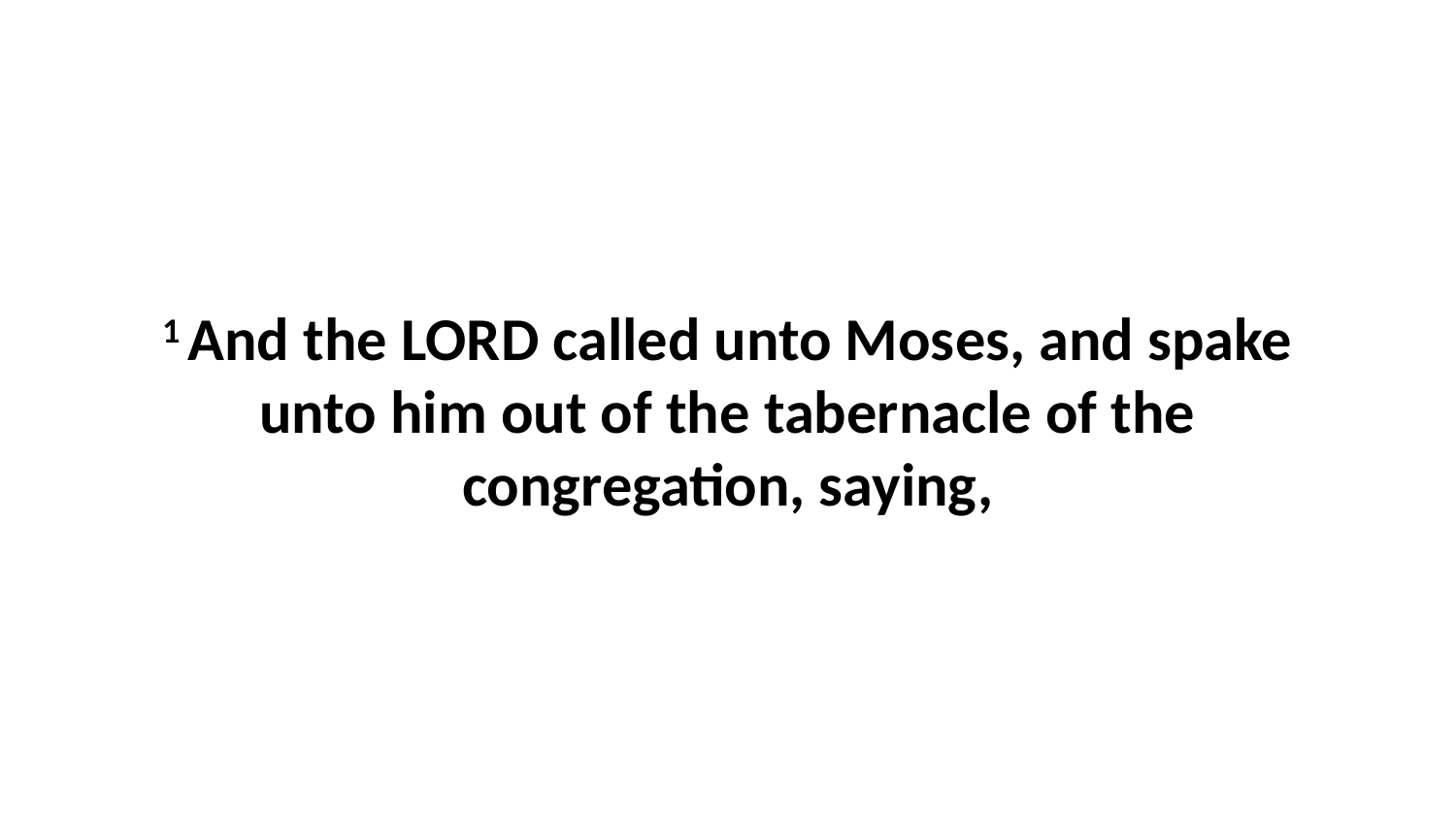

1 And the LORD called unto Moses, and spake unto him out of the tabernacle of the congregation, saying,